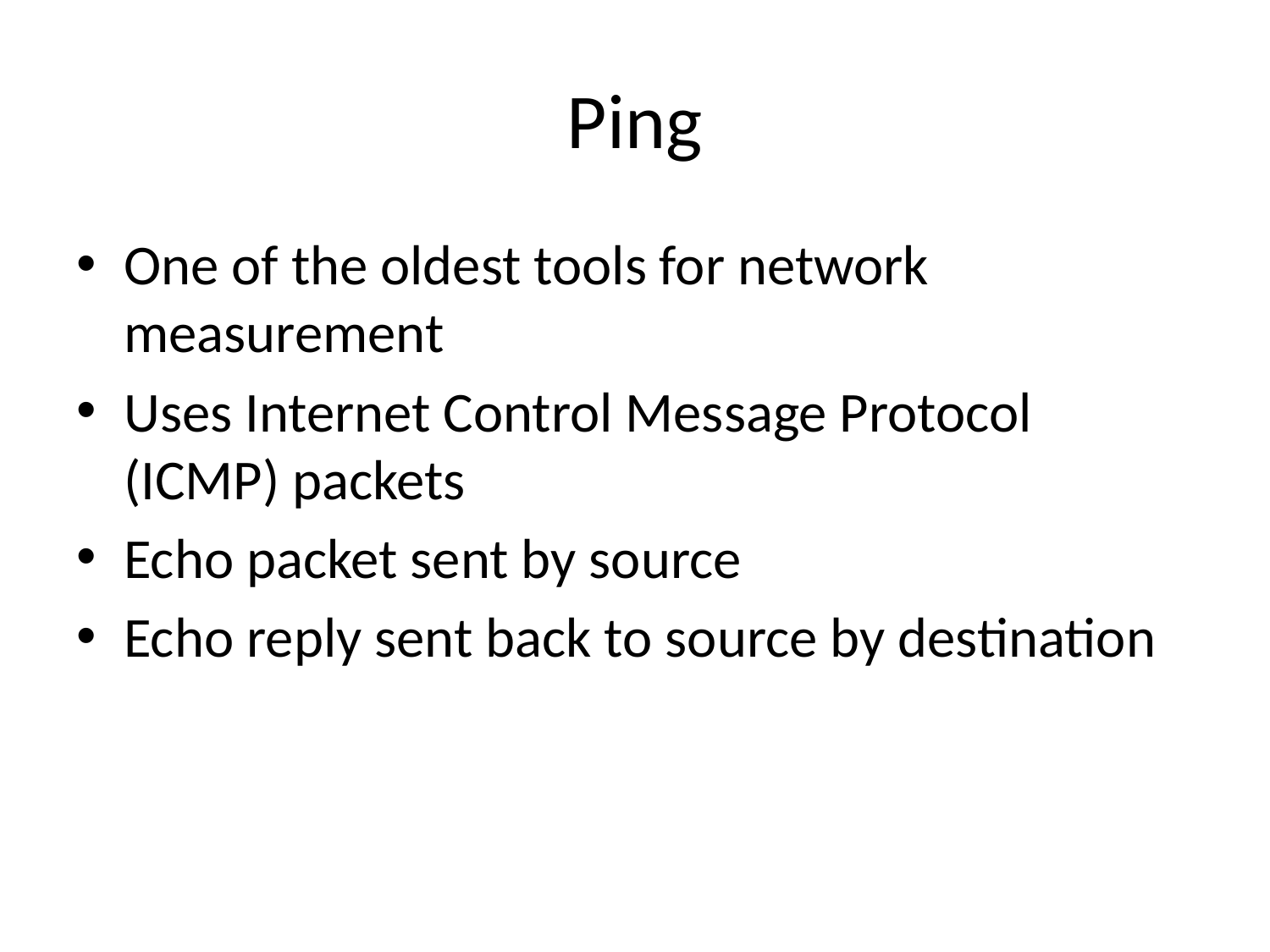

# Ping
One of the oldest tools for network measurement
Uses Internet Control Message Protocol (ICMP) packets
Echo packet sent by source
Echo reply sent back to source by destination